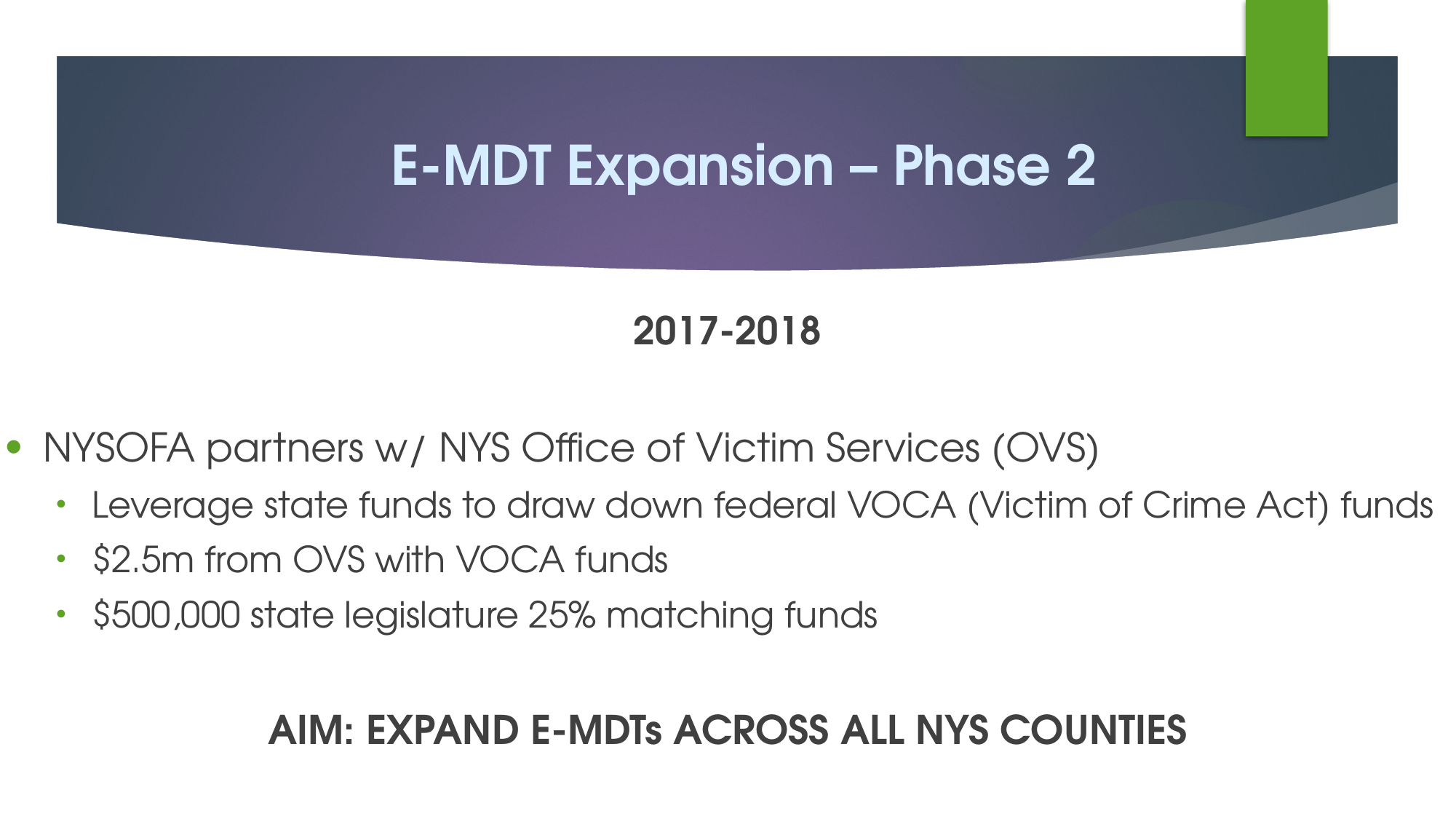

# E-MDT Expansion – Phase 2

2017-2018

NYSOFA partners w/ NYS Office of Victim Services (OVS)
Leverage state funds to draw down federal VOCA (Victim of Crime Act) funds
$2.5m from OVS with VOCA funds
$500,000 state legislature 25% matching funds

AIM: EXPAND E-MDTs ACROSS ALL NYS COUNTIES